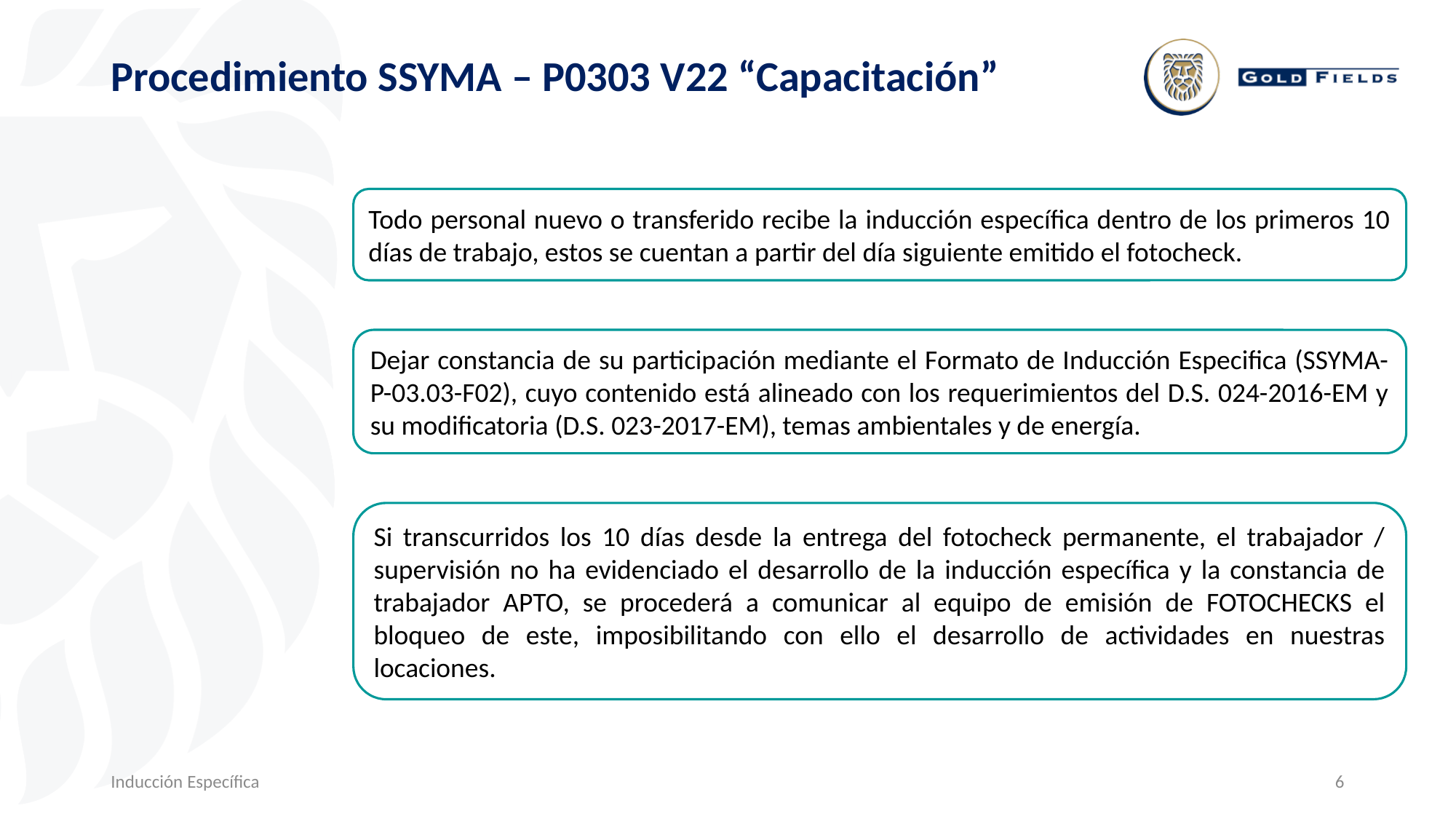

Procedimiento SSYMA – P0303 V22 “Capacitación”
Todo personal nuevo o transferido recibe la inducción específica dentro de los primeros 10 días de trabajo, estos se cuentan a partir del día siguiente emitido el fotocheck.
Dejar constancia de su participación mediante el Formato de Inducción Especifica (SSYMA-P-03.03-F02), cuyo contenido está alineado con los requerimientos del D.S. 024-2016-EM y su modificatoria (D.S. 023-2017-EM), temas ambientales y de energía.
Si transcurridos los 10 días desde la entrega del fotocheck permanente, el trabajador / supervisión no ha evidenciado el desarrollo de la inducción específica y la constancia de trabajador APTO, se procederá a comunicar al equipo de emisión de FOTOCHECKS el bloqueo de este, imposibilitando con ello el desarrollo de actividades en nuestras locaciones.
Inducción Específica
6